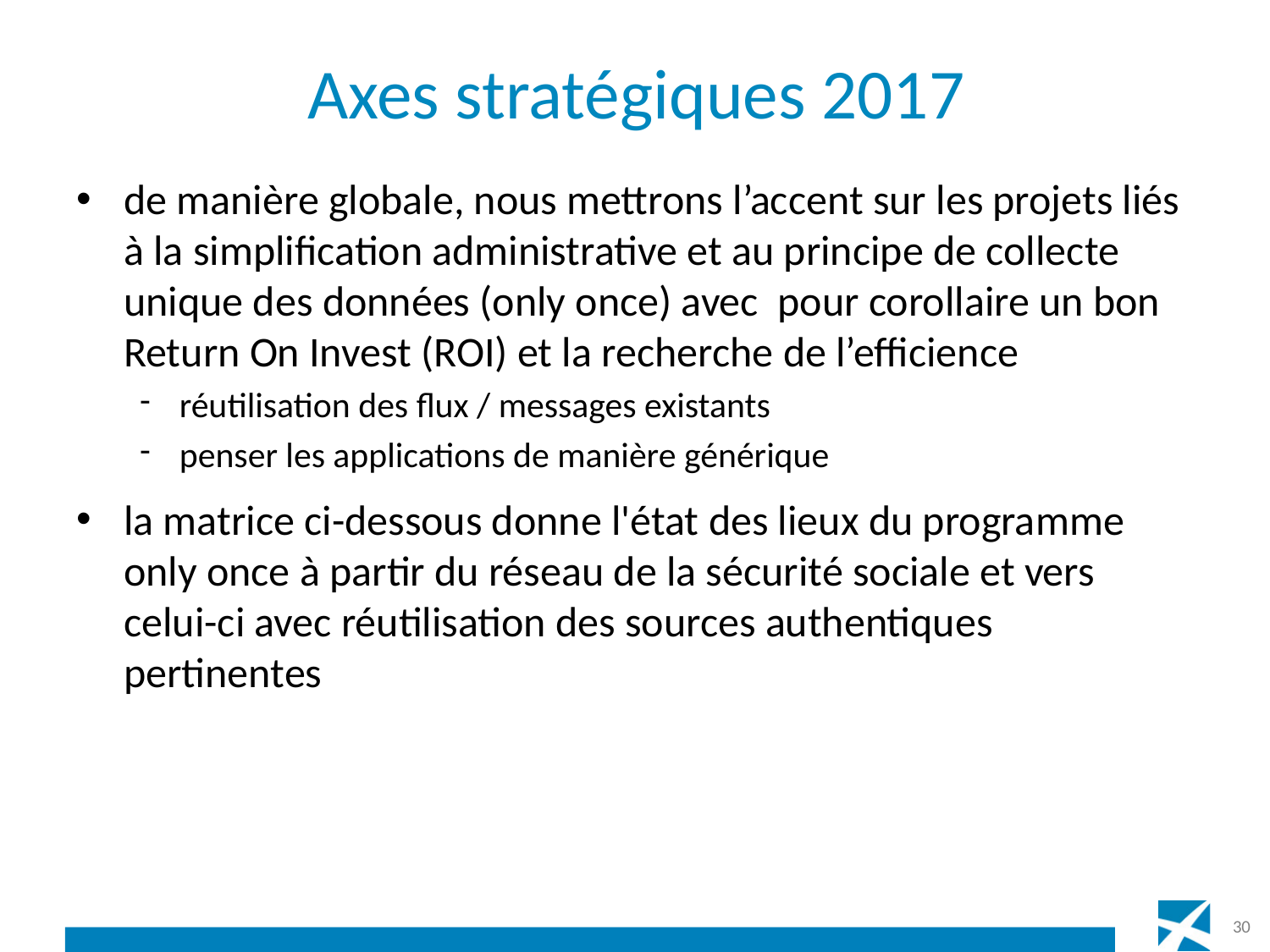

# Axes stratégiques 2017
de manière globale, nous mettrons l’accent sur les projets liés à la simplification administrative et au principe de collecte unique des données (only once) avec  pour corollaire un bon Return On Invest (ROI) et la recherche de l’efficience
réutilisation des flux / messages existants
penser les applications de manière générique

la matrice ci-dessous donne l'état des lieux du programme only once à partir du réseau de la sécurité sociale et vers celui-ci avec réutilisation des sources authentiques pertinentes
30